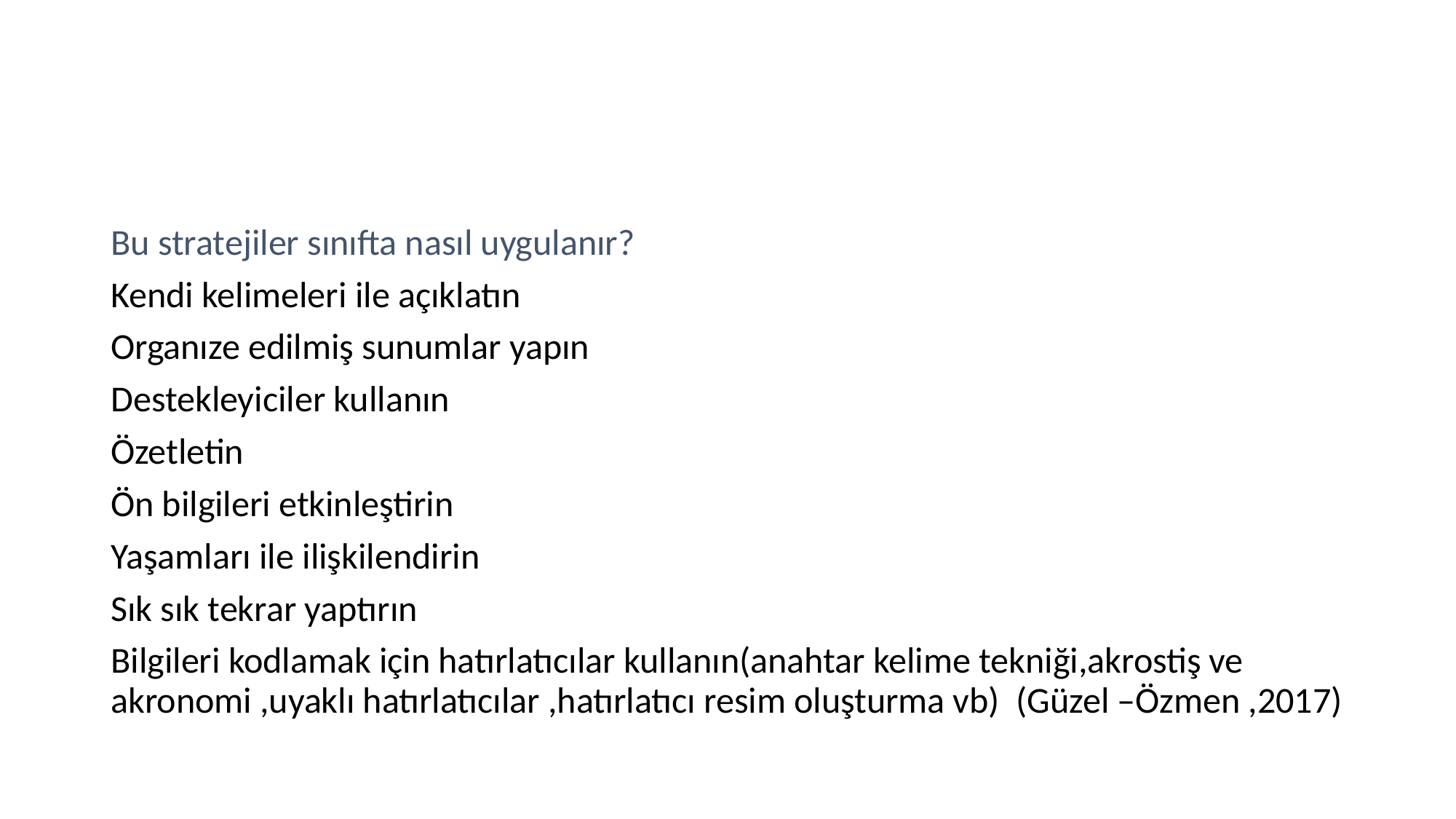

#
Bu stratejiler sınıfta nasıl uygulanır?
Kendi kelimeleri ile açıklatın
Organıze edilmiş sunumlar yapın
Destekleyiciler kullanın
Özetletin
Ön bilgileri etkinleştirin
Yaşamları ile ilişkilendirin
Sık sık tekrar yaptırın
Bilgileri kodlamak için hatırlatıcılar kullanın(anahtar kelime tekniği,akrostiş ve akronomi ,uyaklı hatırlatıcılar ,hatırlatıcı resim oluşturma vb)  (Güzel –Özmen ,2017)